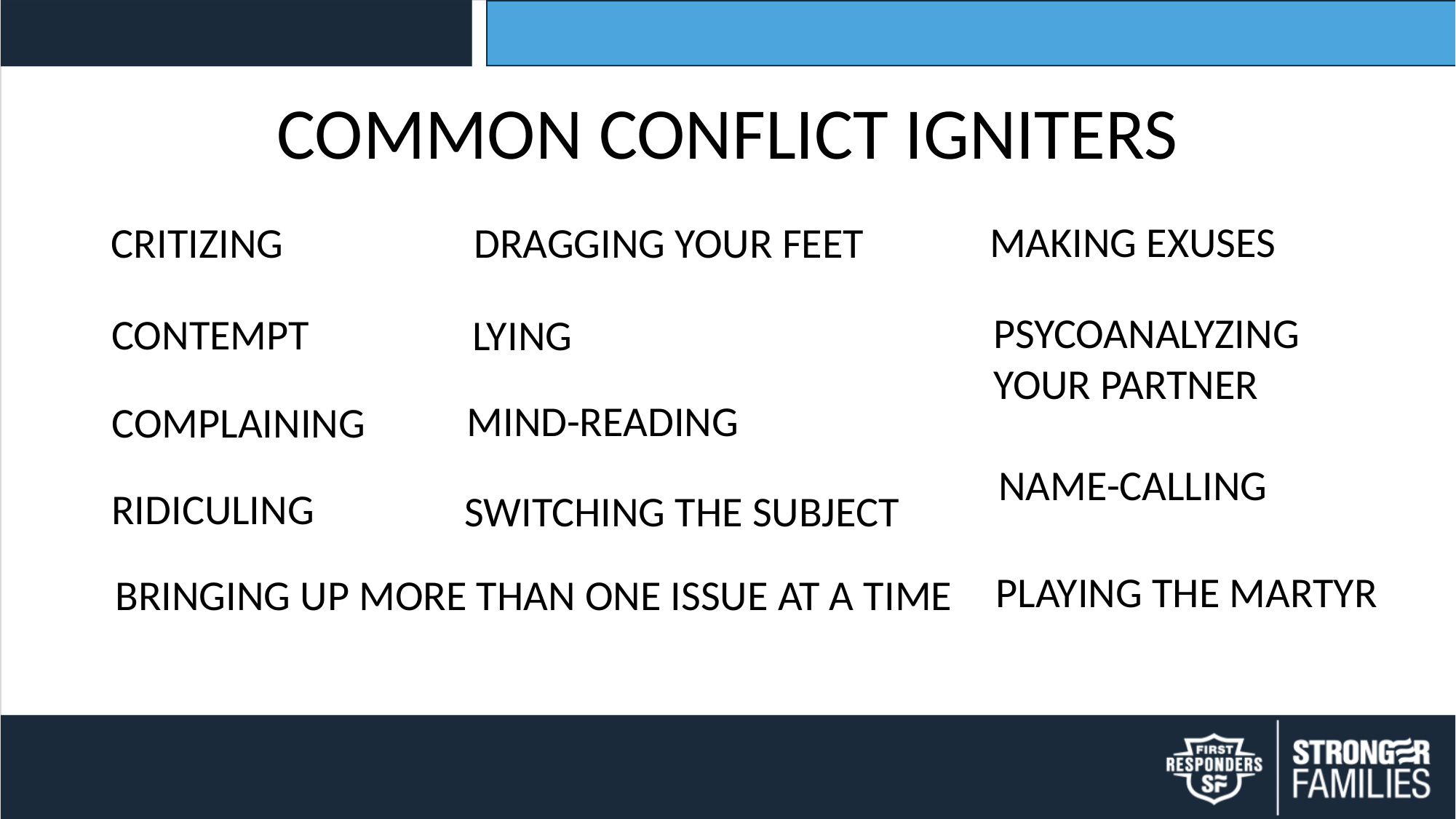

COMMON CONFLICT IGNITERS
MAKING EXUSES
CRITIZING
DRAGGING YOUR FEET
PSYCOANALYZING YOUR PARTNER
CONTEMPT
LYING
MIND-READING
COMPLAINING
NAME-CALLING
RIDICULING
SWITCHING THE SUBJECT
PLAYING THE MARTYR
BRINGING UP MORE THAN ONE ISSUE AT A TIME